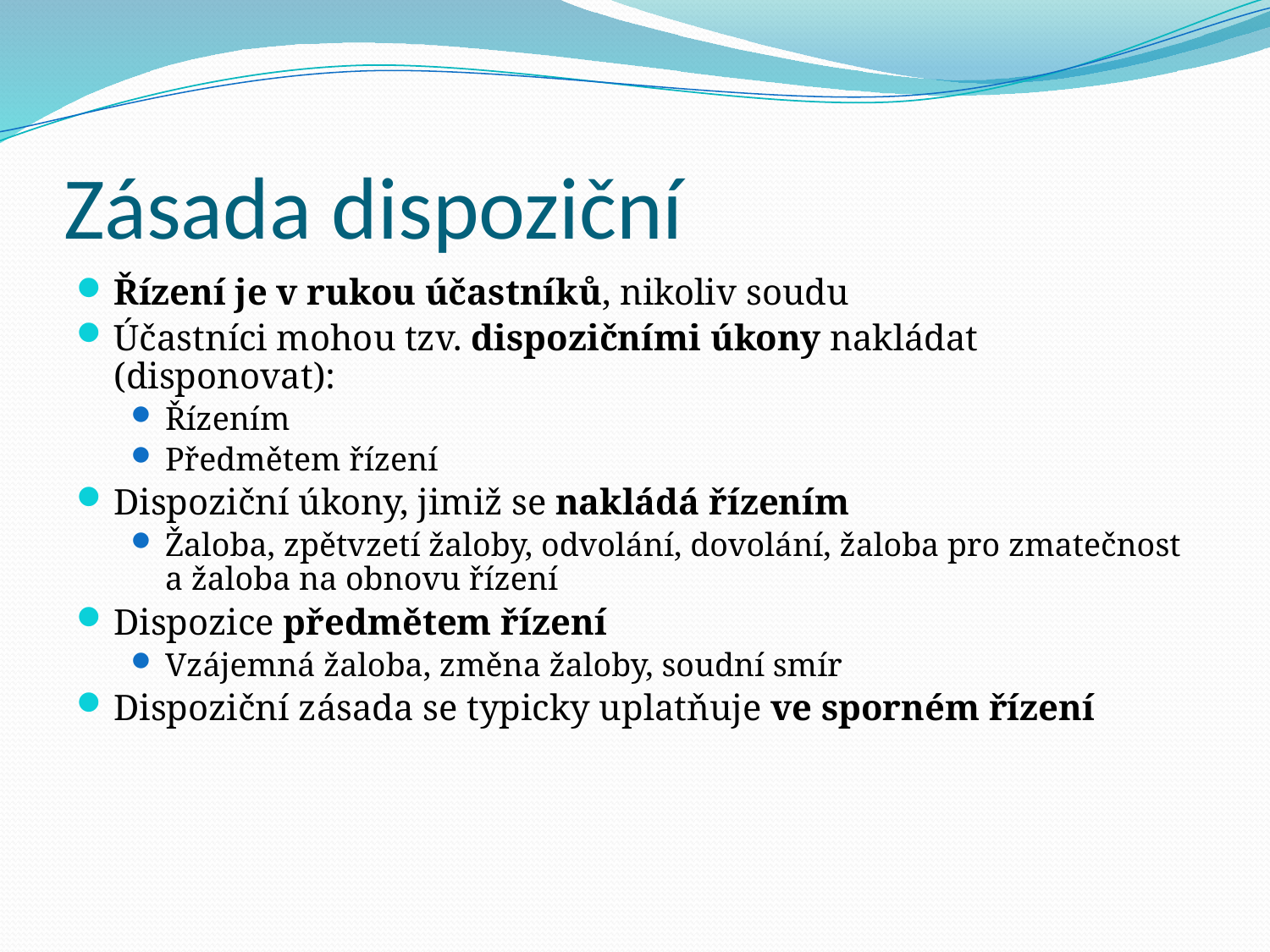

# Zásada dispoziční
Řízení je v rukou účastníků, nikoliv soudu
Účastníci mohou tzv. dispozičními úkony nakládat (disponovat):
Řízením
Předmětem řízení
Dispoziční úkony, jimiž se nakládá řízením
Žaloba, zpětvzetí žaloby, odvolání, dovolání, žaloba pro zmatečnost a žaloba na obnovu řízení
Dispozice předmětem řízení
Vzájemná žaloba, změna žaloby, soudní smír
Dispoziční zásada se typicky uplatňuje ve sporném řízení